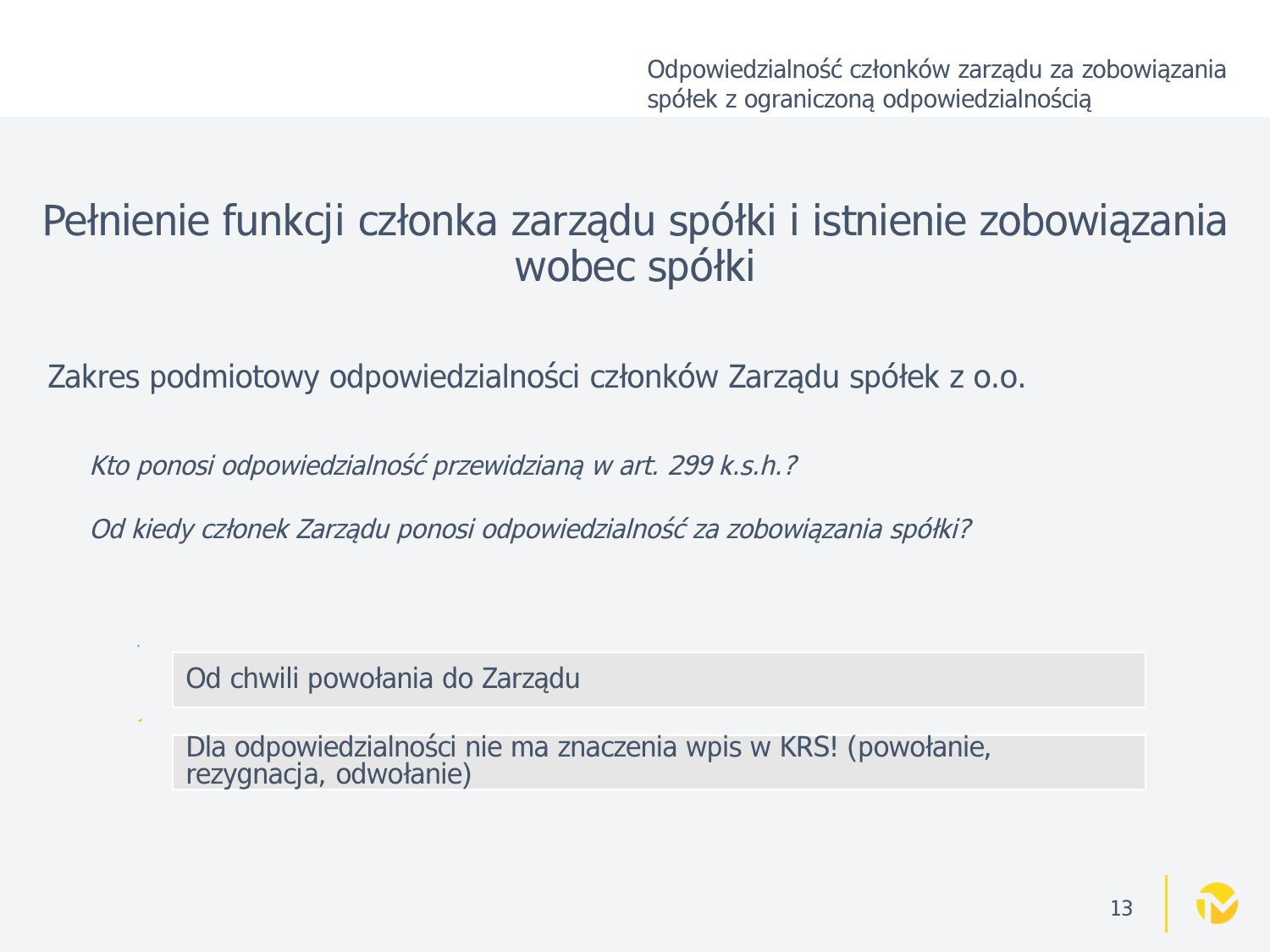

Odpowiedzialność członków zarządu za zobowiązania spółek z ograniczoną odpowiedzialnością
# Pełnienie funkcji członka zarządu spółki i istnienie zobowiązania wobec spółki
Zakres podmiotowy odpowiedzialności członków Zarządu spółek z o.o.
Kto ponosi odpowiedzialność przewidzianą w art. 299 k.s.h.?

Od kiedy członek Zarządu ponosi odpowiedzialność za zobowiązania spółki?
Od chwili powołania do Zarządu
Dla odpowiedzialności nie ma znaczenia wpis w KRS! (powołanie, rezygnacja, odwołanie)
13